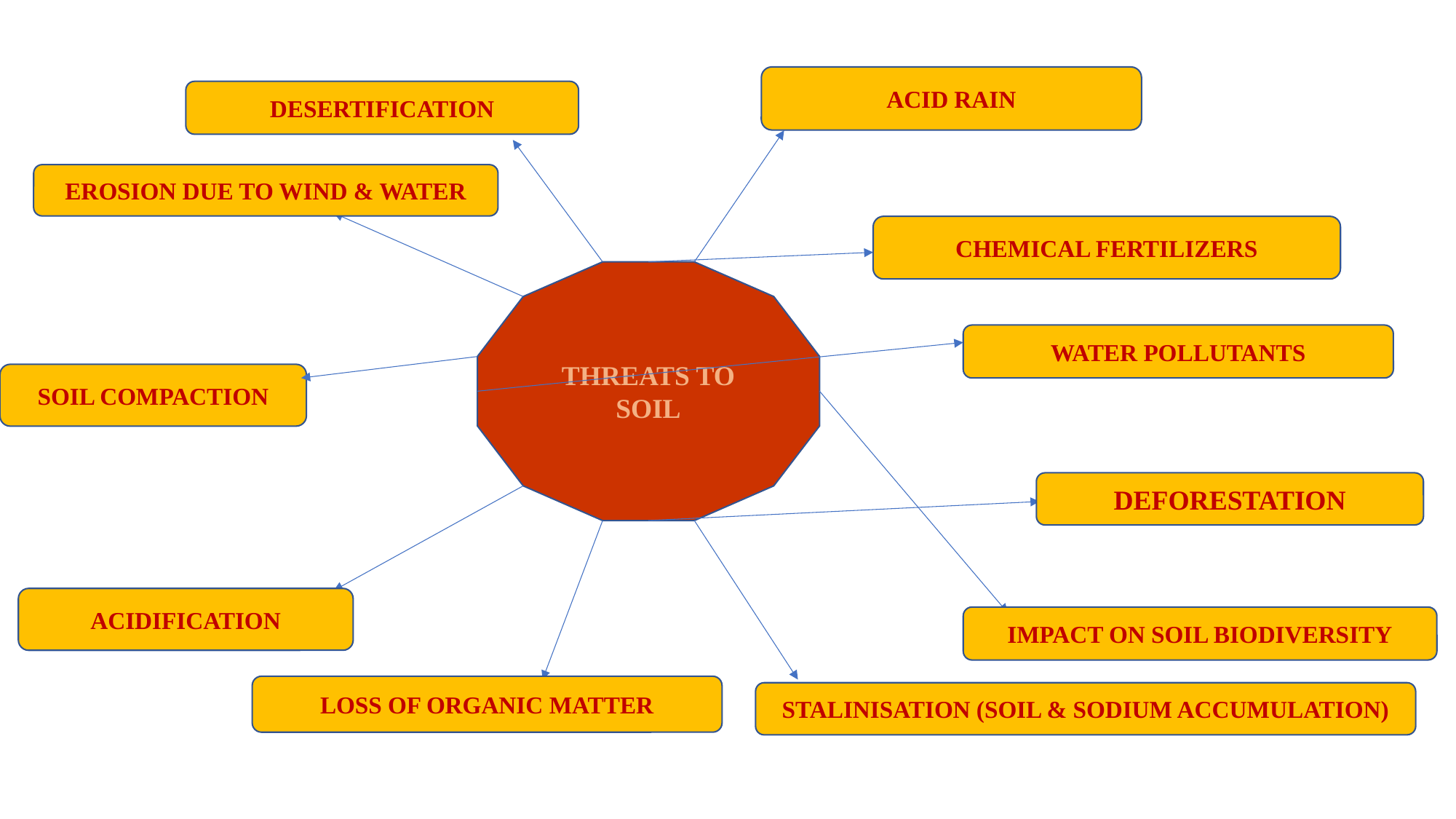

ACID RAIN
DESERTIFICATION
EROSION DUE TO WIND & WATER
CHEMICAL FERTILIZERS
THREATS TO SOIL
WATER POLLUTANTS
SOIL COMPACTION
DEFORESTATION
ACIDIFICATION
IMPACT ON SOIL BIODIVERSITY
LOSS OF ORGANIC MATTER
STALINISATION (SOIL & SODIUM ACCUMULATION)